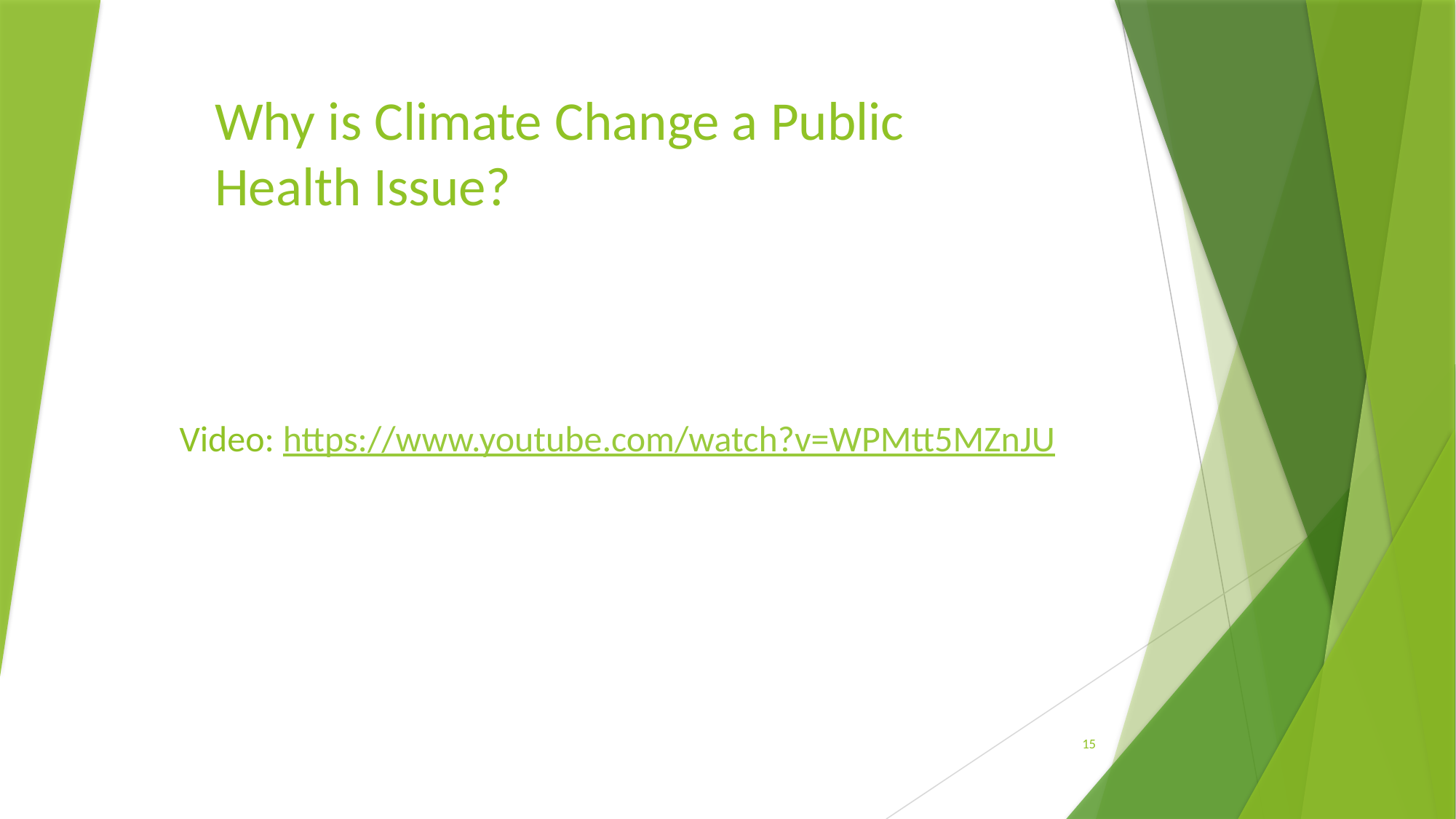

# Why is Climate Change a Public Health Issue?
Video: https://www.youtube.com/watch?v=WPMtt5MZnJU

15